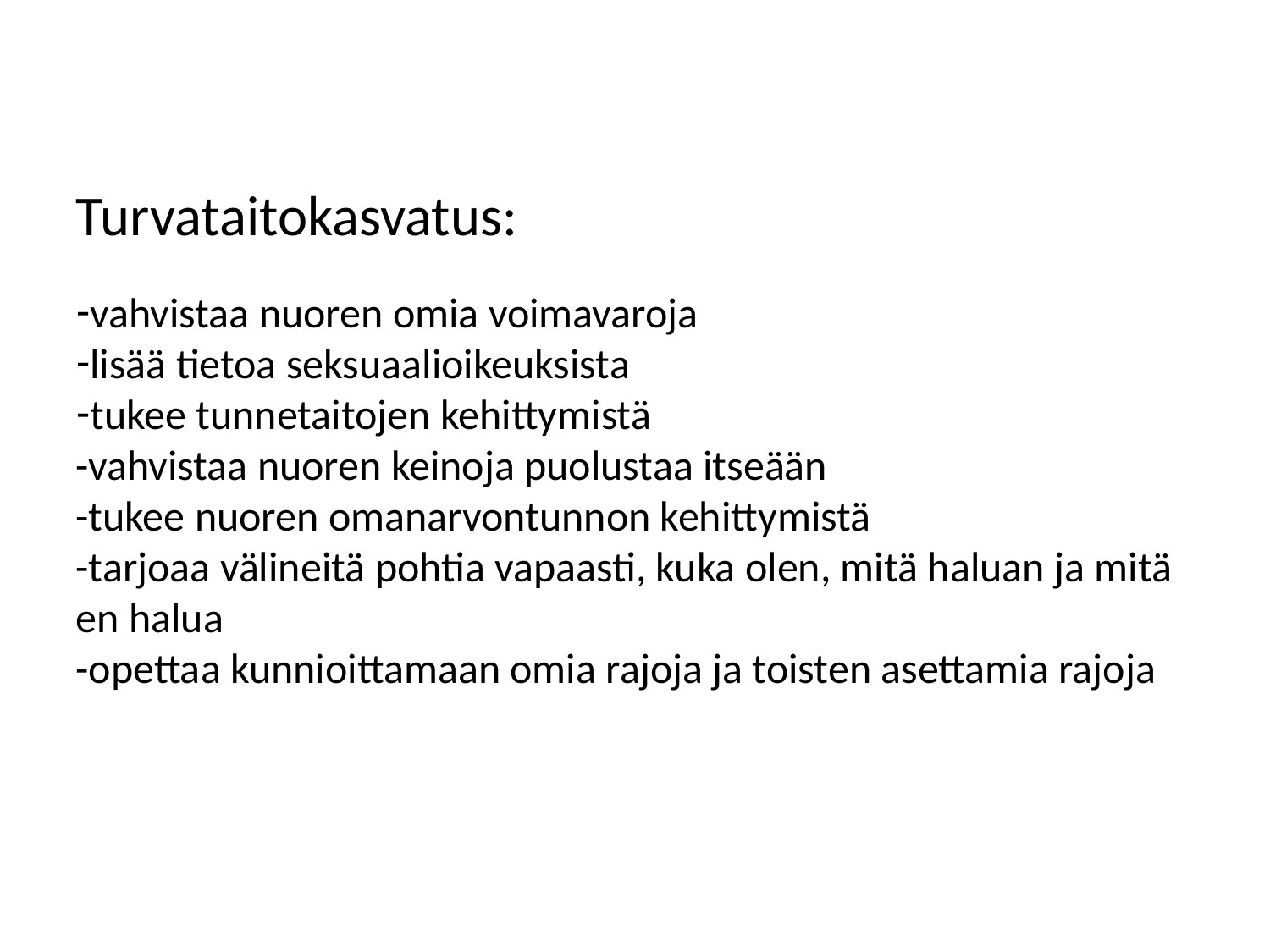

Turvataitokasvatus:

vahvistaa nuoren omia voimavaroja
lisää tietoa seksuaalioikeuksista
tukee tunnetaitojen kehittymistä
-vahvistaa nuoren keinoja puolustaa itseään
-tukee nuoren omanarvontunnon kehittymistä
-tarjoaa välineitä pohtia vapaasti, kuka olen, mitä haluan ja mitä en halua
-opettaa kunnioittamaan omia rajoja ja toisten asettamia rajoja